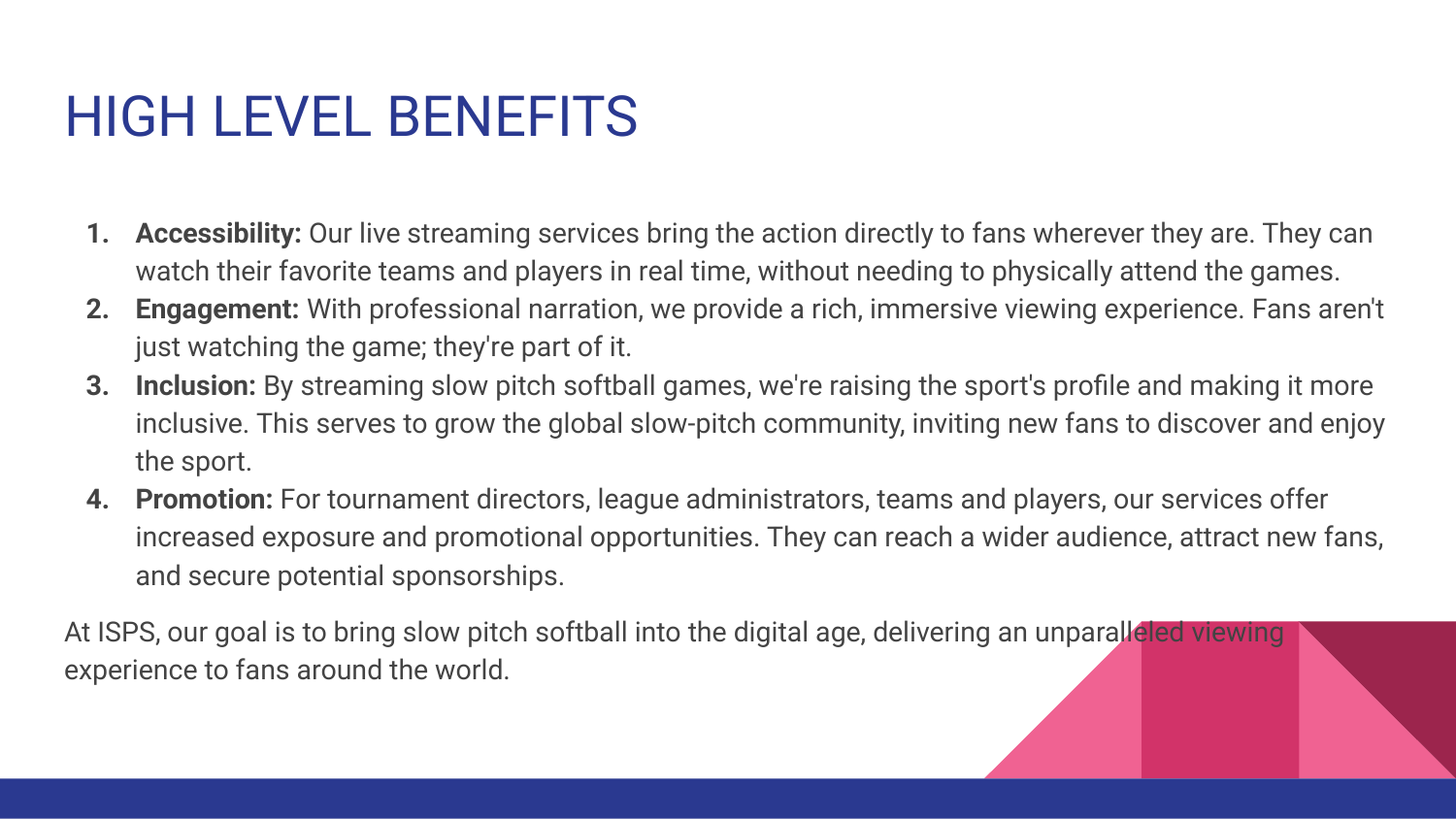

# HIGH LEVEL BENEFITS
Accessibility: Our live streaming services bring the action directly to fans wherever they are. They can watch their favorite teams and players in real time, without needing to physically attend the games.
Engagement: With professional narration, we provide a rich, immersive viewing experience. Fans aren't just watching the game; they're part of it.
Inclusion: By streaming slow pitch softball games, we're raising the sport's profile and making it more inclusive. This serves to grow the global slow-pitch community, inviting new fans to discover and enjoy the sport.
Promotion: For tournament directors, league administrators, teams and players, our services offer increased exposure and promotional opportunities. They can reach a wider audience, attract new fans, and secure potential sponsorships.
At ISPS, our goal is to bring slow pitch softball into the digital age, delivering an unparalleled viewing experience to fans around the world.